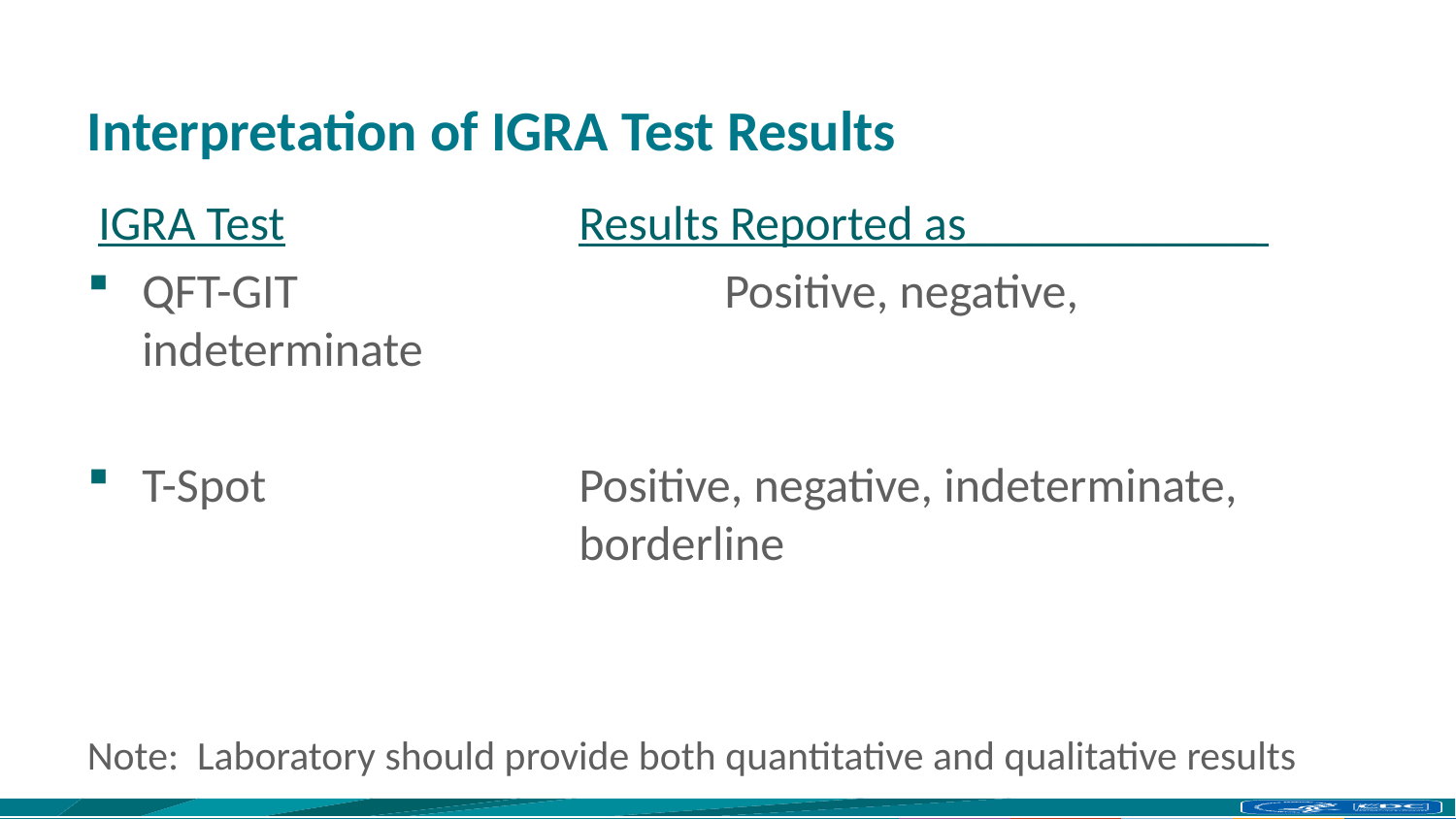

# Interpretation of IGRA Test Results
 IGRA Test			Results Reported as____________
QFT-GIT			Positive, negative, indeterminate

T-Spot			Positive, negative, indeterminate, 				borderline
Note:  Laboratory should provide both quantitative and qualitative results